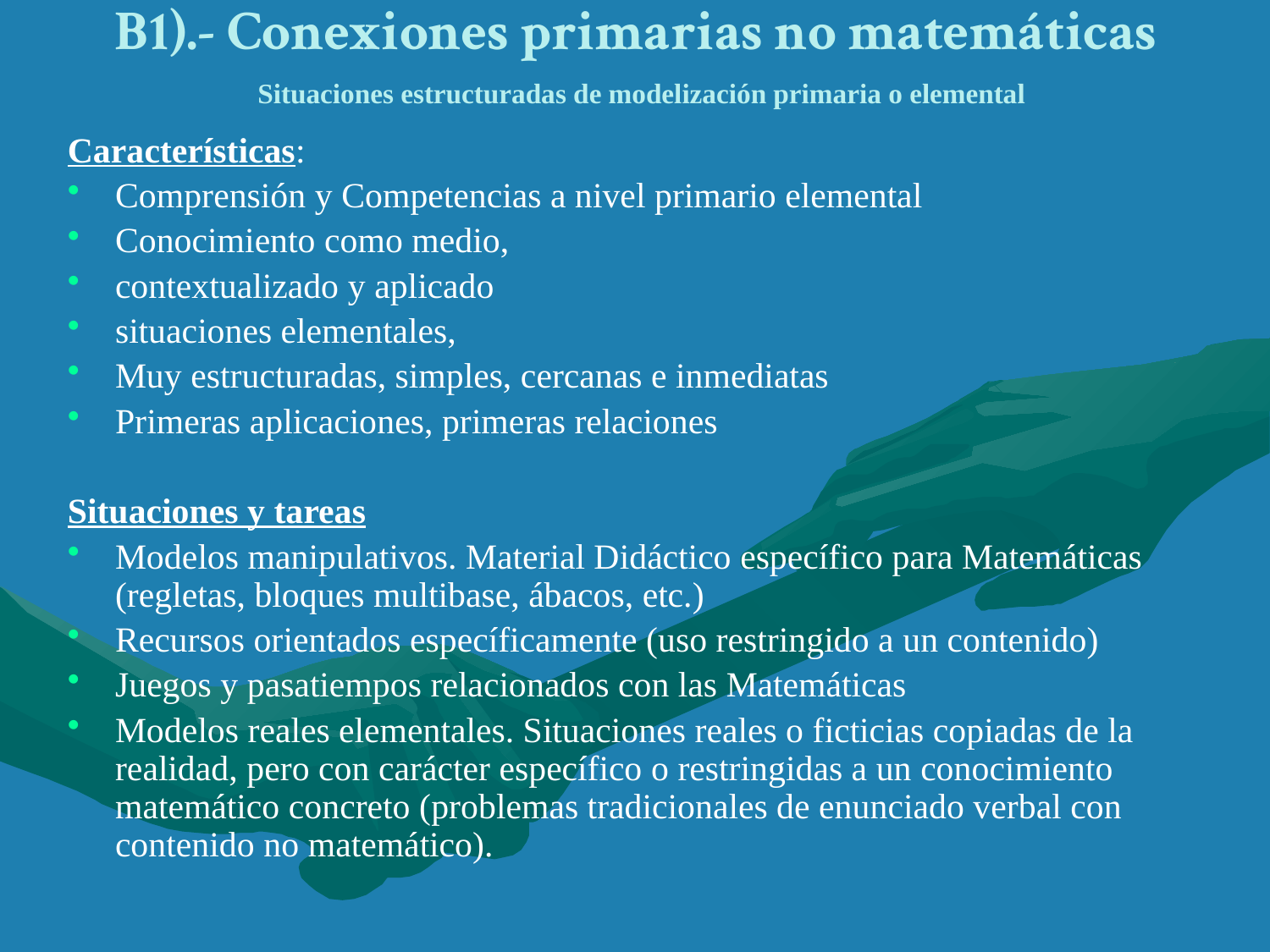

# B1).- Conexiones primarias no matemáticas Situaciones estructuradas de modelización primaria o elemental
Características:
Comprensión y Competencias a nivel primario elemental
Conocimiento como medio,
contextualizado y aplicado
situaciones elementales,
Muy estructuradas, simples, cercanas e inmediatas
Primeras aplicaciones, primeras relaciones

Situaciones y tareas
Modelos manipulativos. Material Didáctico específico para Matemáticas (regletas, bloques multibase, ábacos, etc.)
Recursos orientados específicamente (uso restringido a un contenido)
Juegos y pasatiempos relacionados con las Matemáticas
Modelos reales elementales. Situaciones reales o ficticias copiadas de la realidad, pero con carácter específico o restringidas a un conocimiento matemático concreto (problemas tradicionales de enunciado verbal con contenido no matemático).